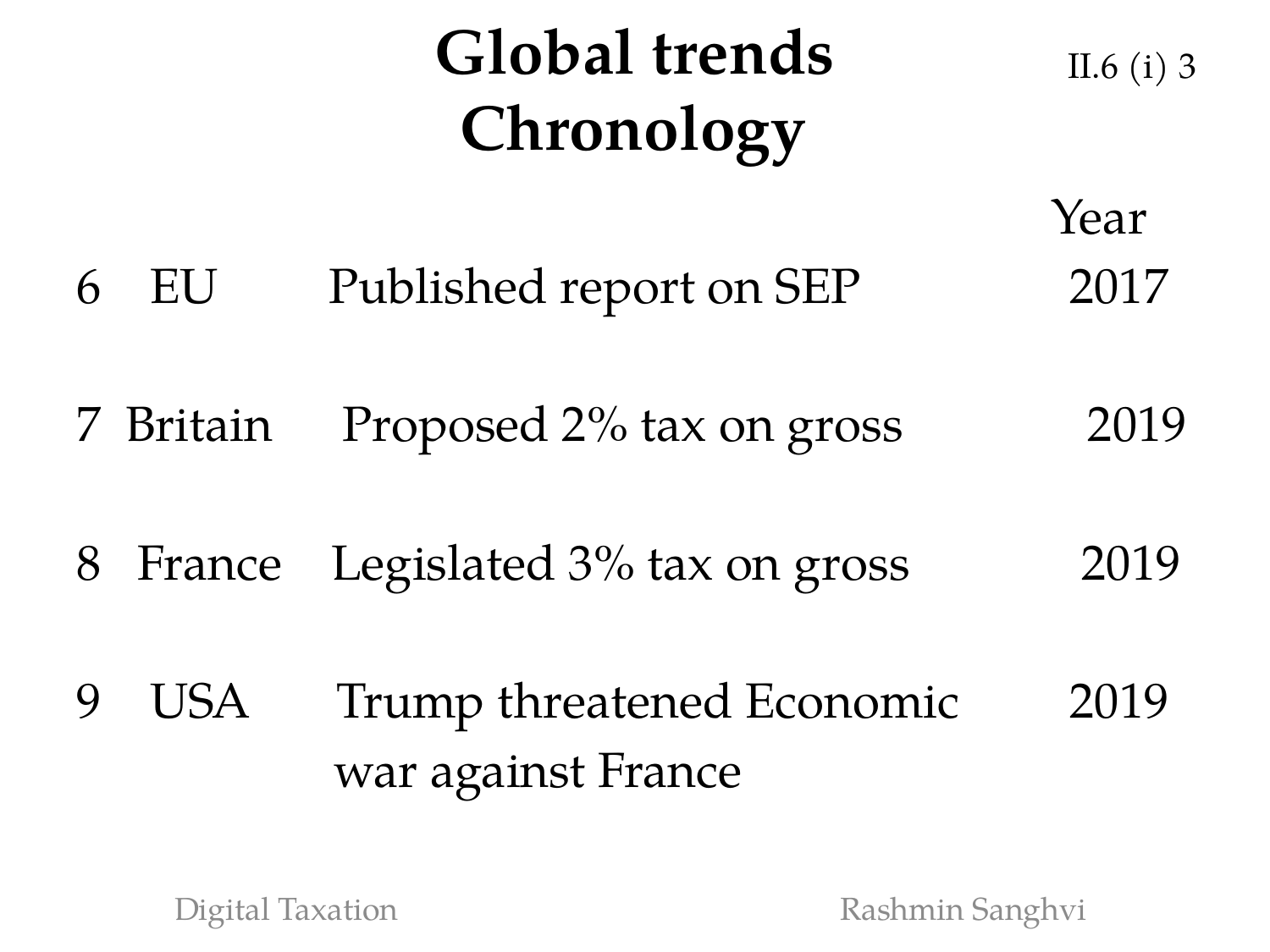

# Global trends Chronology
II.6 (i) 3

                      					       Year
6    EU         Published report on SEP                 2017

  Britain	 Proposed 2% tax on gross	          2019

   France    Legislated 3% tax on gross              2019

    USA       Trump threatened Economic         2019
                     war against France
Digital Taxation                                                       Rashmin Sanghvi